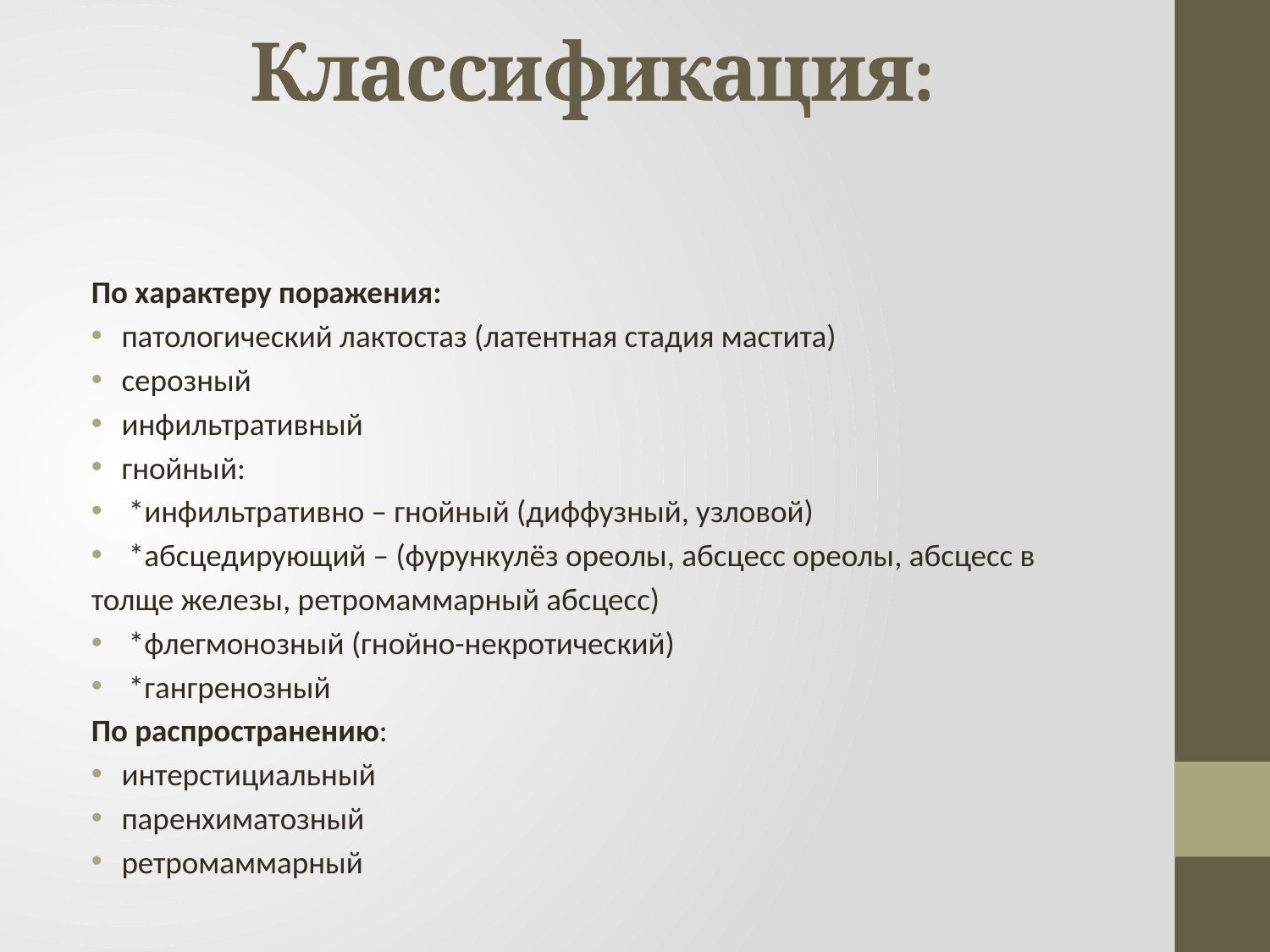

# Классификация:

По характеру поражения:
патологический лактостаз (латентная стадия мастита)
серозный
инфильтративный
гнойный:
 *инфильтративно – гнойный (диффузный, узловой)
 *абсцедирующий – (фурункулёз ореолы, абсцесс ореолы, абсцесс в
толще железы, ретромаммарный абсцесс)
 *флегмонозный (гнойно-некротический)
 *гангренозный
По распространению:
интерстициальный
паренхиматозный
ретромаммарный